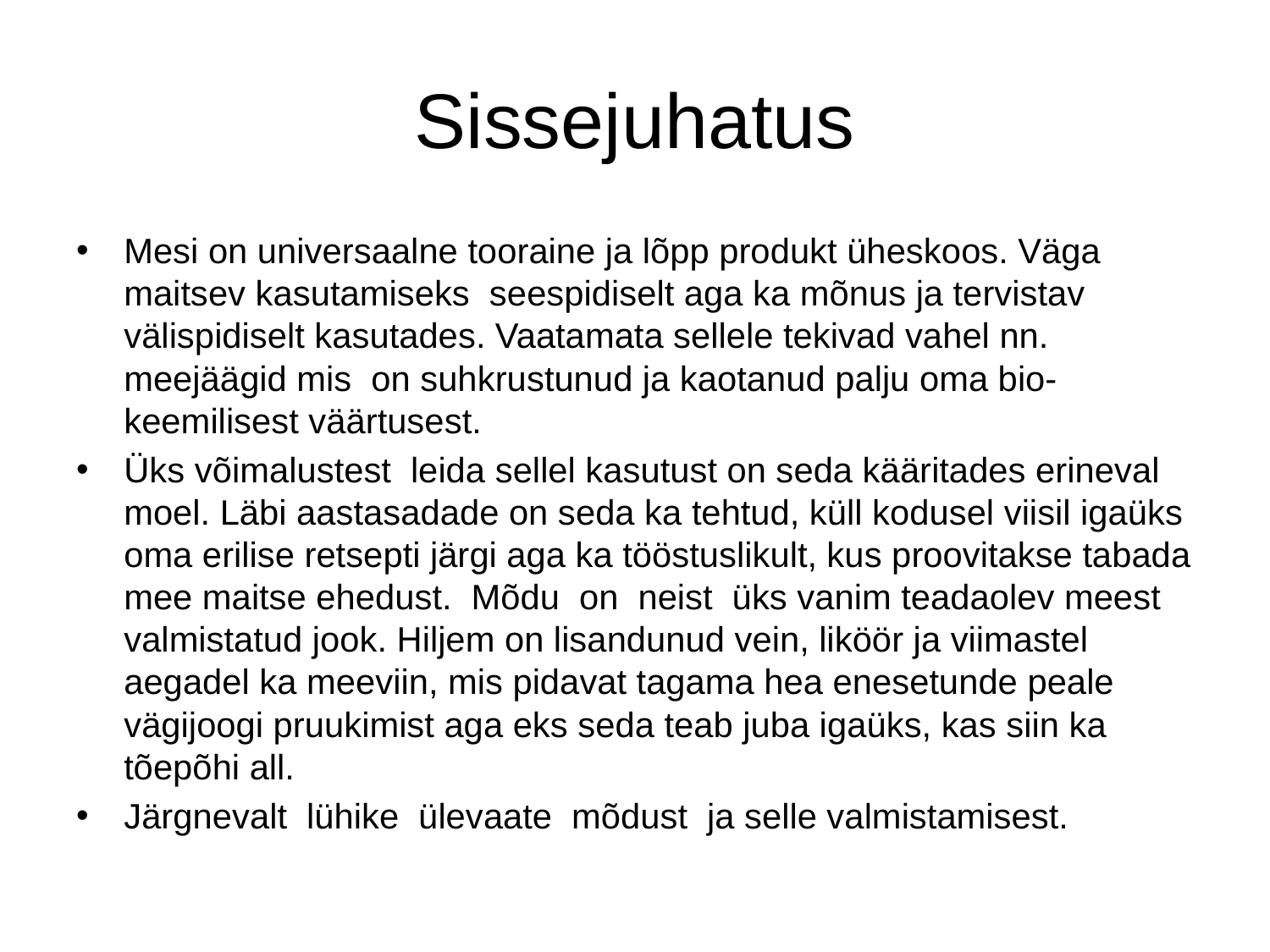

# Sissejuhatus
Mesi on universaalne tooraine ja lõpp produkt üheskoos. Väga maitsev kasutamiseks  seespidiselt aga ka mõnus ja tervistav välispidiselt kasutades. Vaatamata sellele tekivad vahel nn. meejäägid mis  on suhkrustunud ja kaotanud palju oma bio-keemilisest väärtusest.
Üks võimalustest  leida sellel kasutust on seda kääritades erineval moel. Läbi aastasadade on seda ka tehtud, küll kodusel viisil igaüks oma erilise retsepti järgi aga ka tööstuslikult, kus proovitakse tabada mee maitse ehedust.  Mõdu  on  neist  üks vanim teadaolev meest valmistatud jook. Hiljem on lisandunud vein, liköör ja viimastel aegadel ka meeviin, mis pidavat tagama hea enesetunde peale vägijoogi pruukimist aga eks seda teab juba igaüks, kas siin ka tõepõhi all.
Järgnevalt  lühike  ülevaate  mõdust  ja selle valmistamisest.